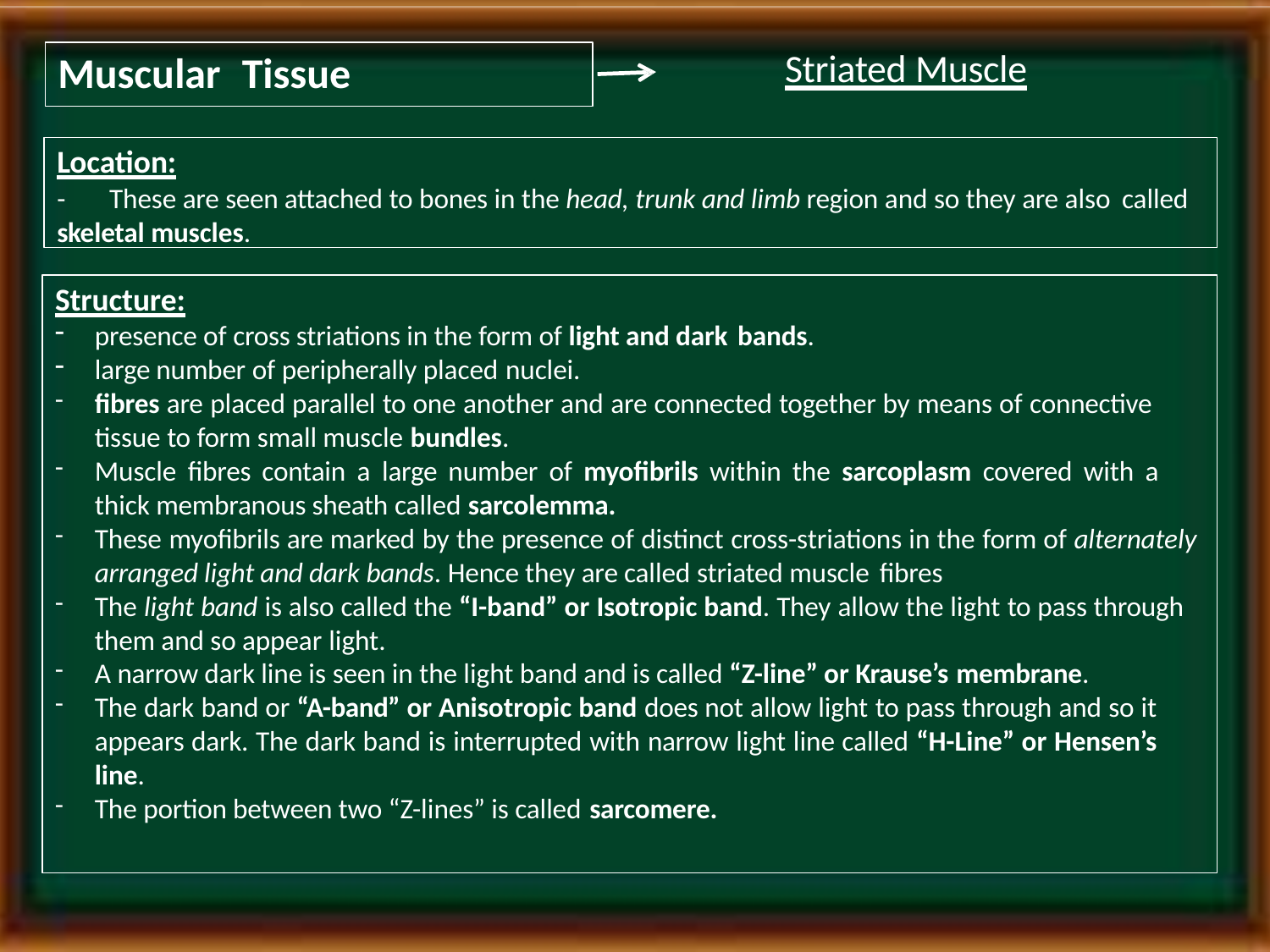

Striated Muscle
# Muscular	Tissue

Location:
-	These are seen attached to bones in the head, trunk and limb region and so they are also called skeletal muscles.

Structure:
presence of cross striations in the form of light and dark bands.
large number of peripherally placed nuclei.
fibres are placed parallel to one another and are connected together by means of connective  tissue to form small muscle bundles.
Muscle fibres contain a large number of myofibrils within the sarcoplasm covered with a thick membranous sheath called sarcolemma.
These myofibrils are marked by the presence of distinct cross-striations in the form of alternately  arranged light and dark bands. Hence they are called striated muscle fibres
The light band is also called the “I-band” or Isotropic band. They allow the light to pass through  them and so appear light.
A narrow dark line is seen in the light band and is called “Z-line” or Krause’s membrane.
The dark band or “A-band” or Anisotropic band does not allow light to pass through and so it  appears dark. The dark band is interrupted with narrow light line called “H-Line” or Hensen’s  line.
The portion between two “Z-lines” is called sarcomere.